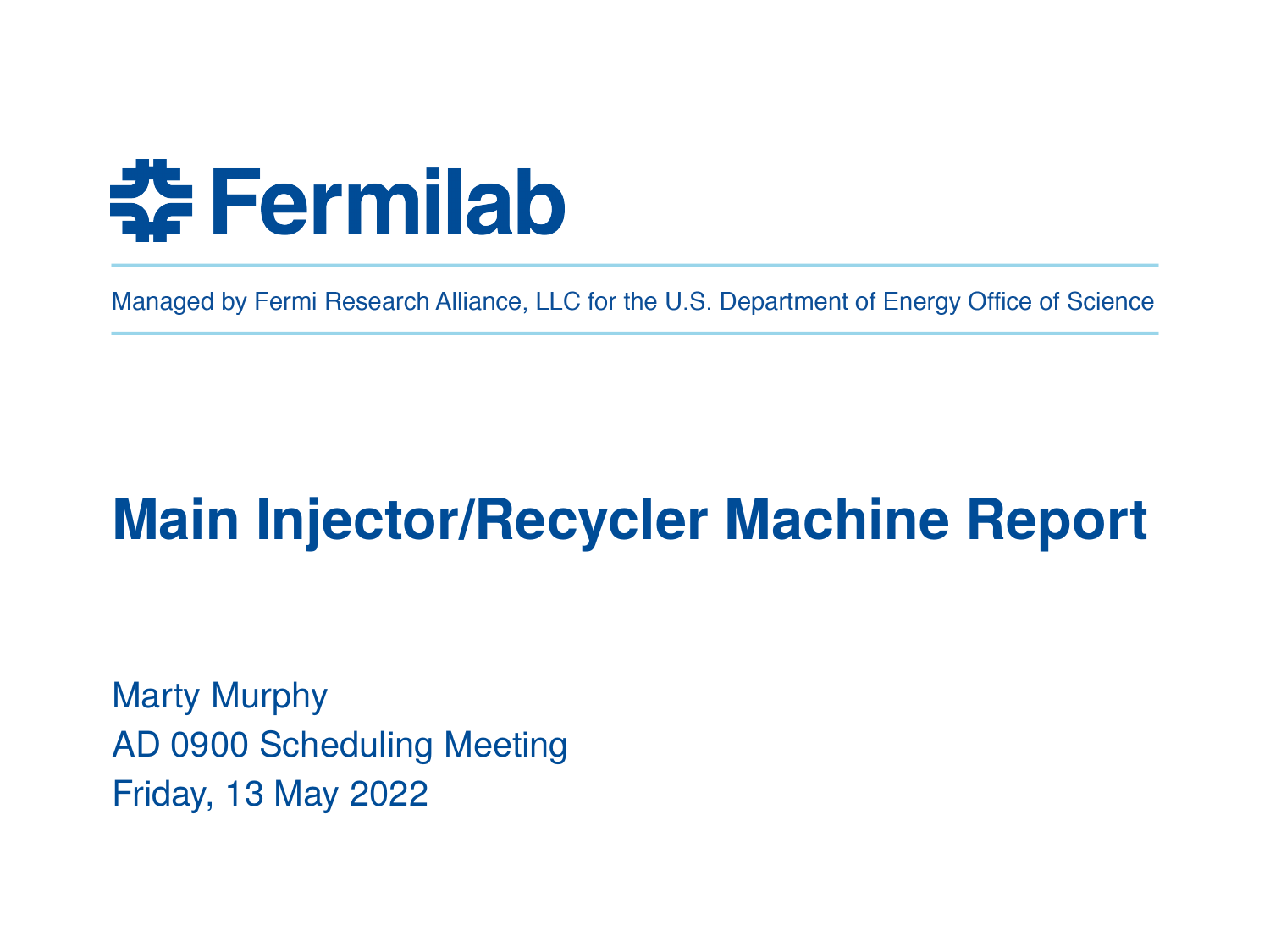

# Main Injector/Recycler Machine Report
Marty Murphy
AD 0900 Scheduling Meeting
Friday, 13 May 2022